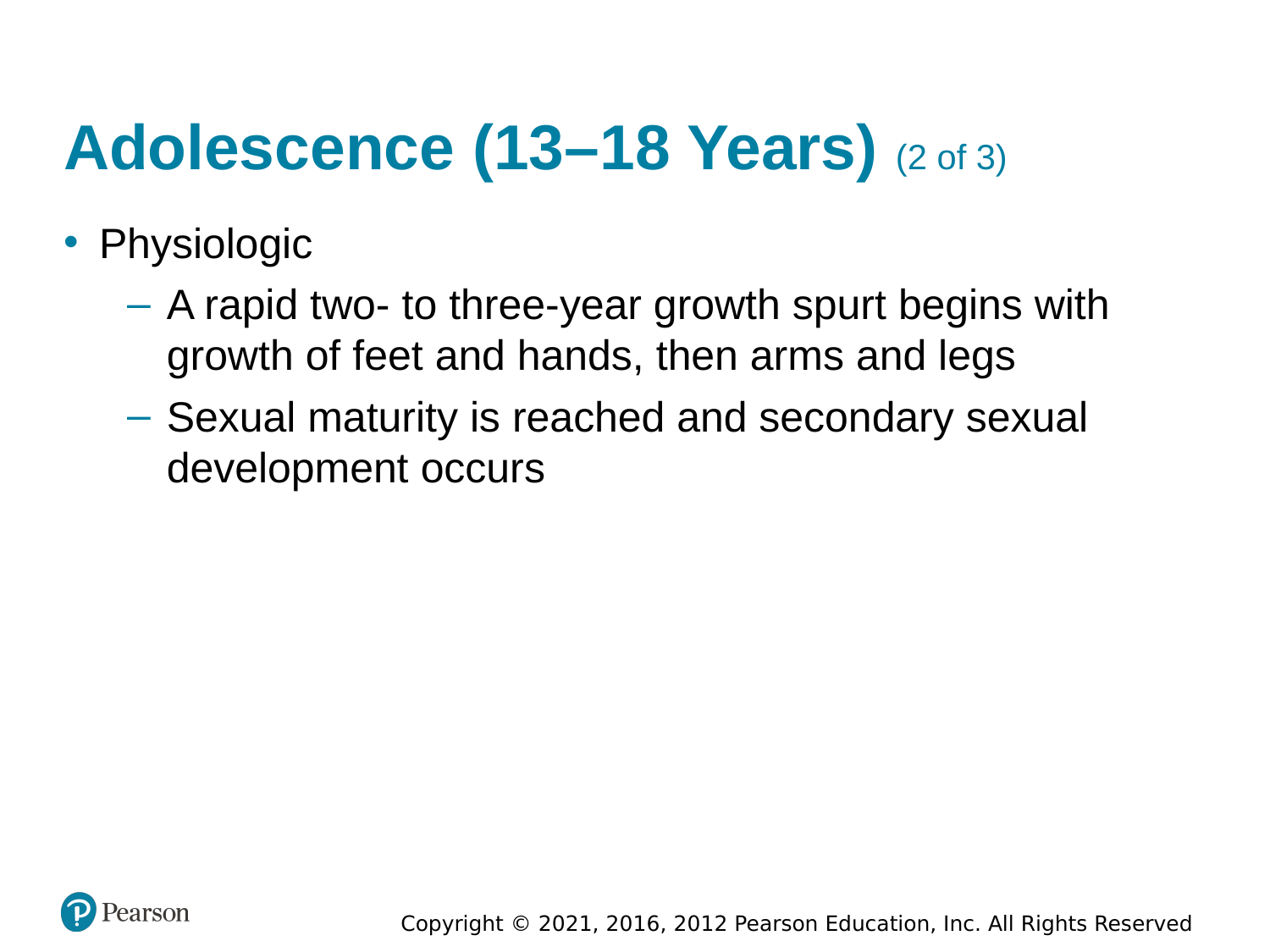

# Adolescence (13–18 Years) (2 of 3)
Physiologic
A rapid two- to three-year growth spurt begins with growth of feet and hands, then arms and legs
Sexual maturity is reached and secondary sexual development occurs